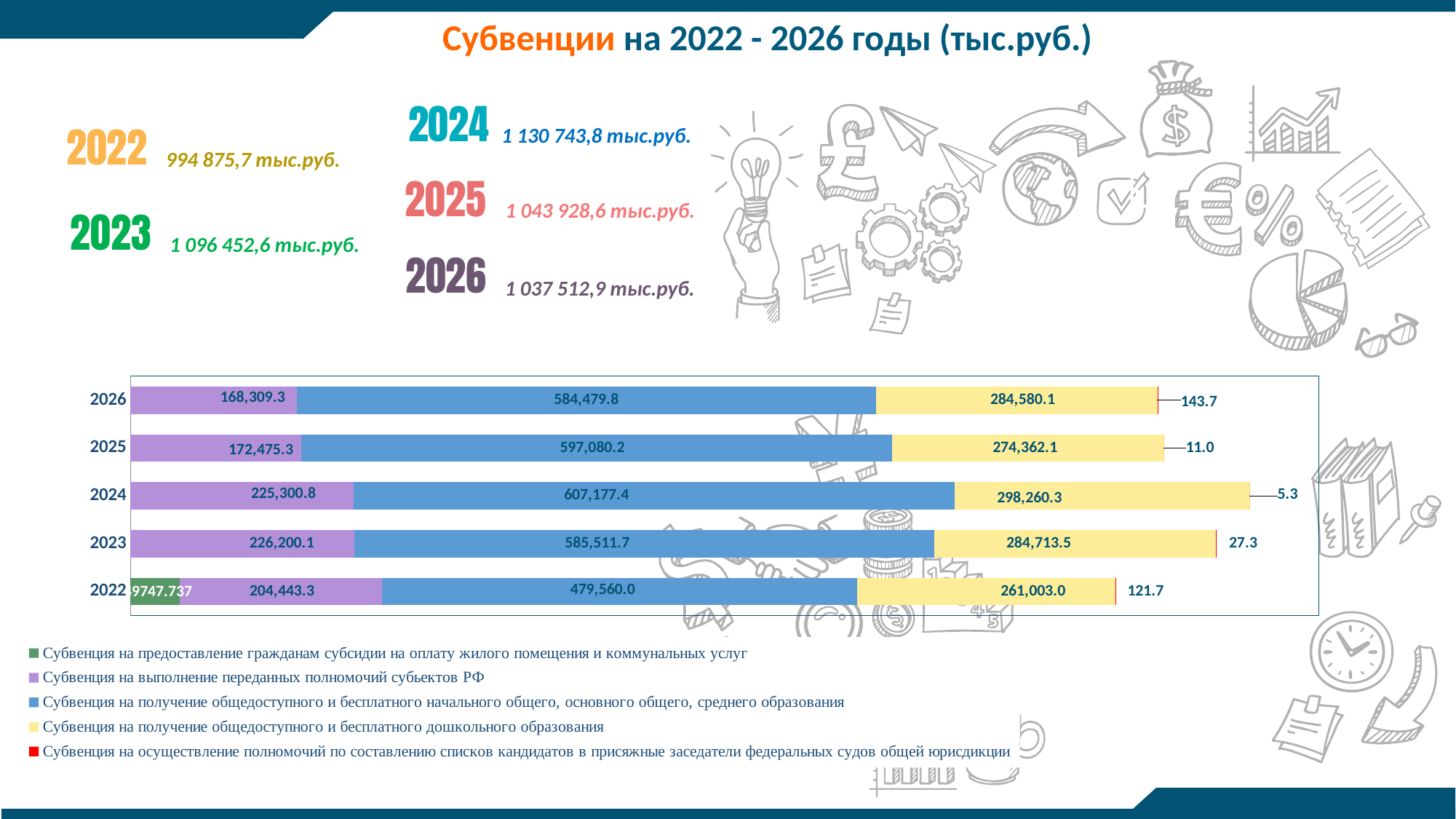

Субвенции на 2022 - 2026 годы (тыс.руб.)

2024
1 130 743,8 тыс.руб.
2022
994 875,7 тыс.руб.
2025
1 043 928,6 тыс.руб.

2023
1 096 452,6 тыс.руб.
2026
1 037 512,9 тыс.руб.

### Chart

| Category | Субвенция на предоставление гражданам субсидии на оплату жилого помещения и коммунальных услуг | Субвенция на выполнение переданных полномочий субьектов РФ | Субвенция на получение общедоступного и бесплатного начального общего, основного общего, среднего образования | Субвенция на получение общедоступного и бесплатного дошкольного образования | Субвенция на осуществление полномочий по составлению списков кандидатов в присяжные заседатели федеральных судов общей юрисдикции |
|---|---|---|---|---|---|
| 2022 | 49747.737 | 204443.287 | 479560.0 | 261003.0 | 121.7 |
| 2023 | None | 226200.1 | 585511.7 | 284713.5 | 27.3 |
| 2024 | None | 225300.8 | 607177.4 | 298260.3 | 5.3 |
| 2025 | None | 172475.3 | 597080.2 | 274362.1 | 11.0 |
| 2026 | None | 168309.3 | 584479.8 | 284580.1 | 143.7 |